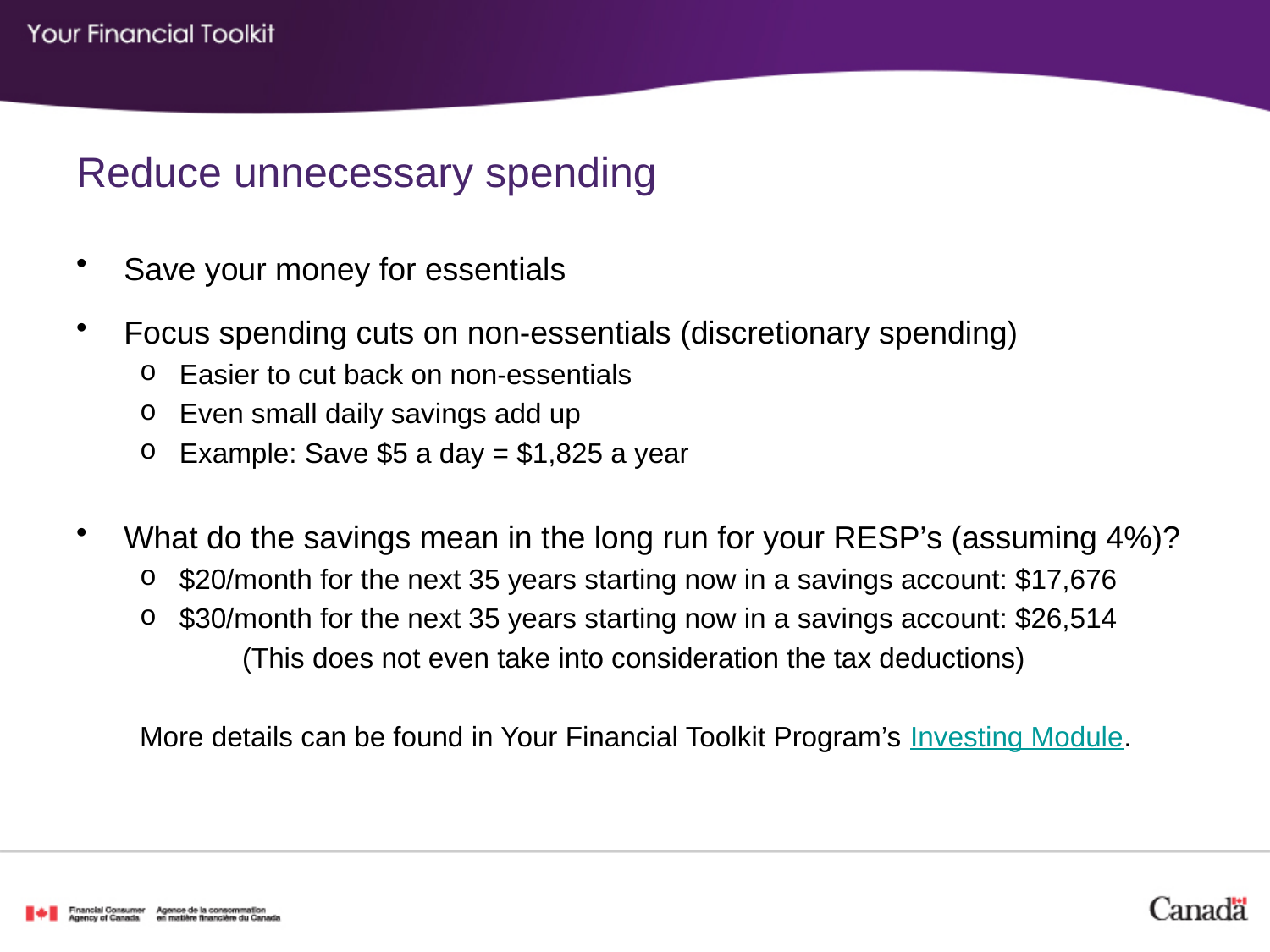

# Reduce unnecessary spending
Save your money for essentials

Focus spending cuts on non-essentials (discretionary spending)
Easier to cut back on non-essentials
Even small daily savings add up
Example: Save $5 a day = $1,825 a year

What do the savings mean in the long run for your RESP’s (assuming 4%)?
$20/month for the next 35 years starting now in a savings account: $17,676
$30/month for the next 35 years starting now in a savings account: $26,514
      (This does not even take into consideration the tax deductions)

More details can be found in Your Financial Toolkit Program’s Investing Module.